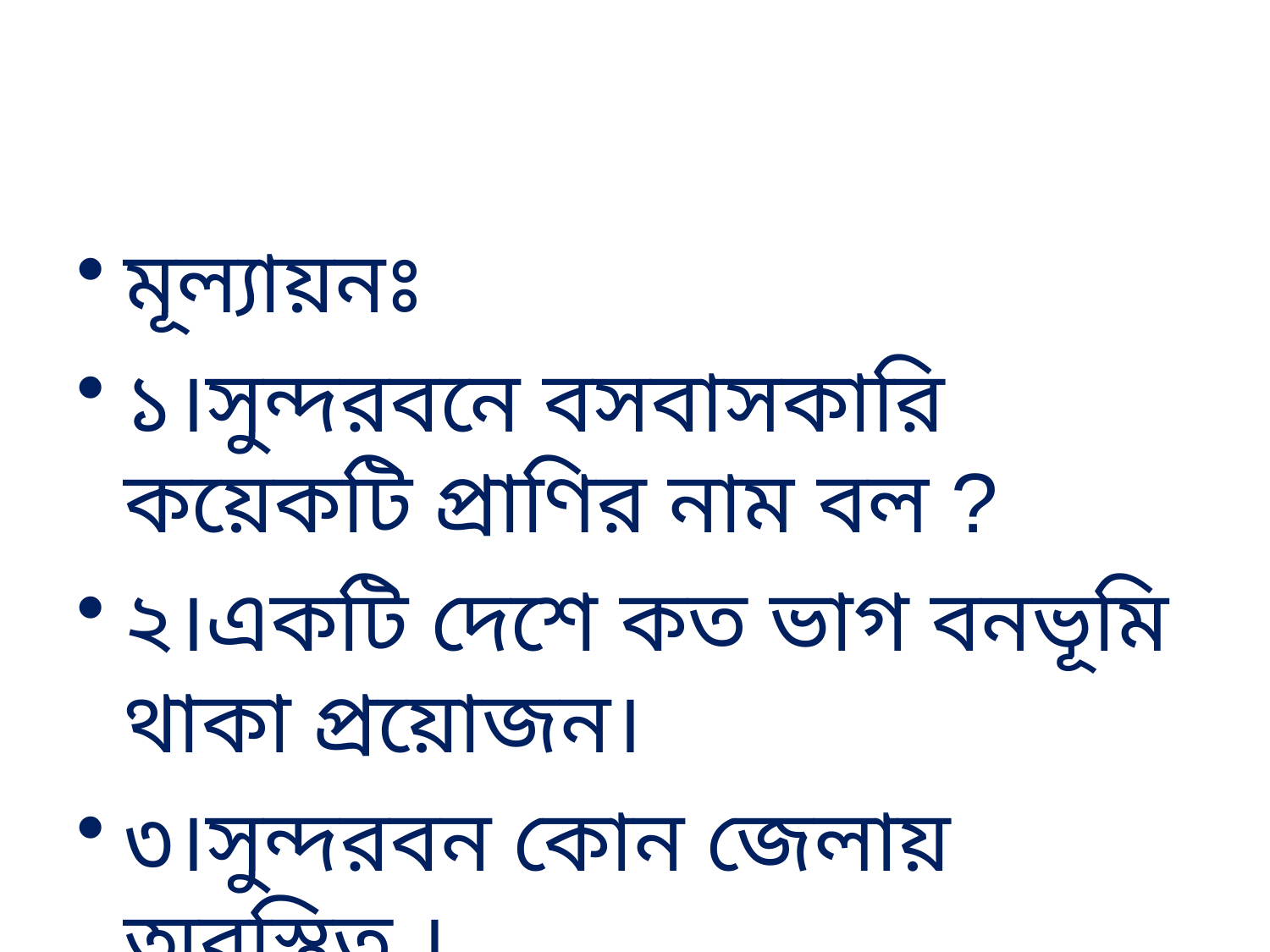

মূল্যায়নঃ
১।সুন্দরবনে বসবাসকারি কয়েকটি প্রাণির নাম বল ?
২।একটি দেশে কত ভাগ বনভূমি থাকা প্রয়োজন।
৩।সুন্দরবন কোন জেলায় অবস্থিত ।